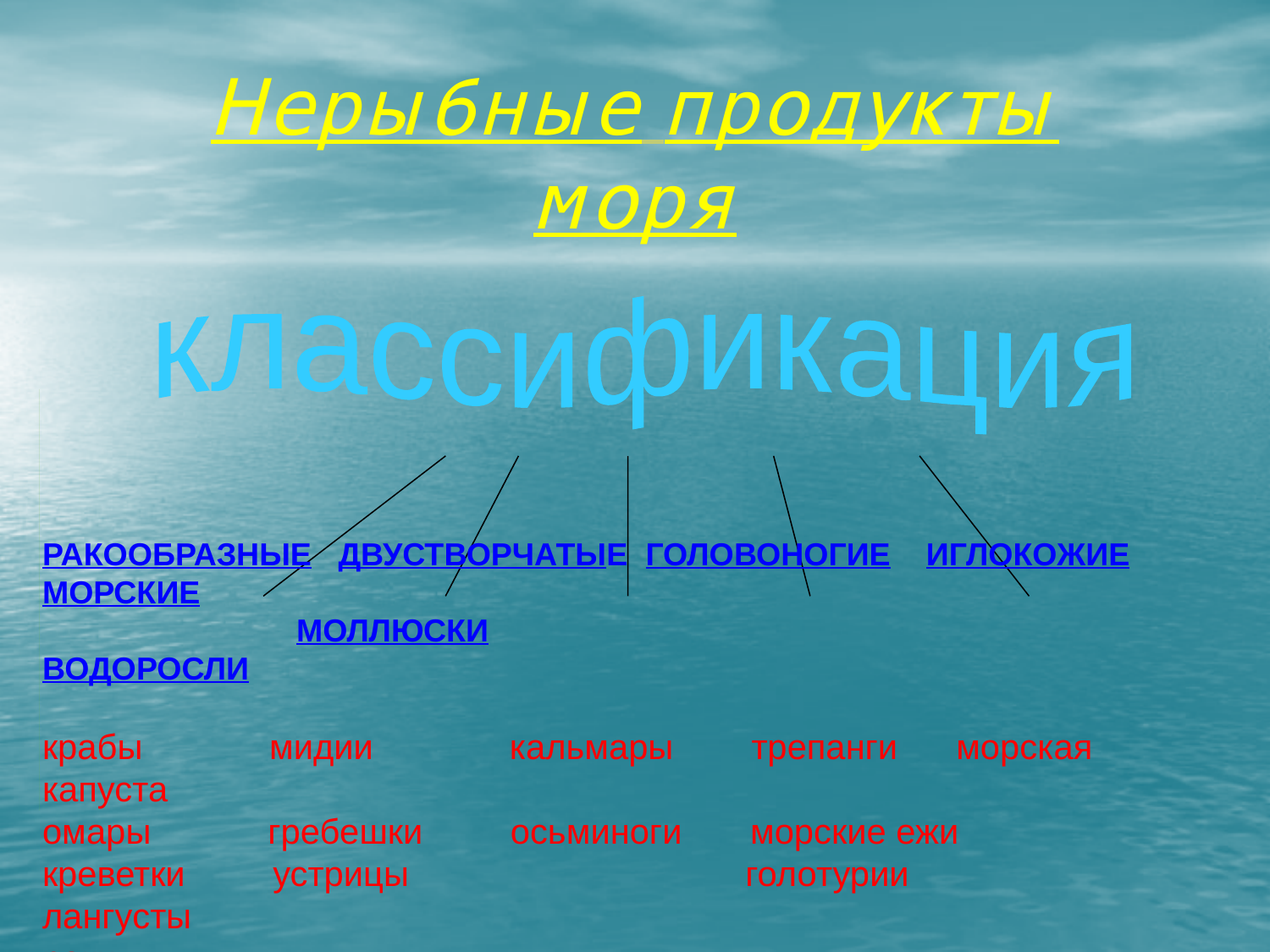

# Нерыбные продукты моря

классификация

ракообразные   двустворчатые  головоногие    иглокожие    морские
			моллюски                                                             водоросли

крабы             мидии              кальмары        трепанги      морская капуста
омары            гребешки         осьминоги       морские ежи
креветки         устрицы       		       голотурии
лангусты
раки